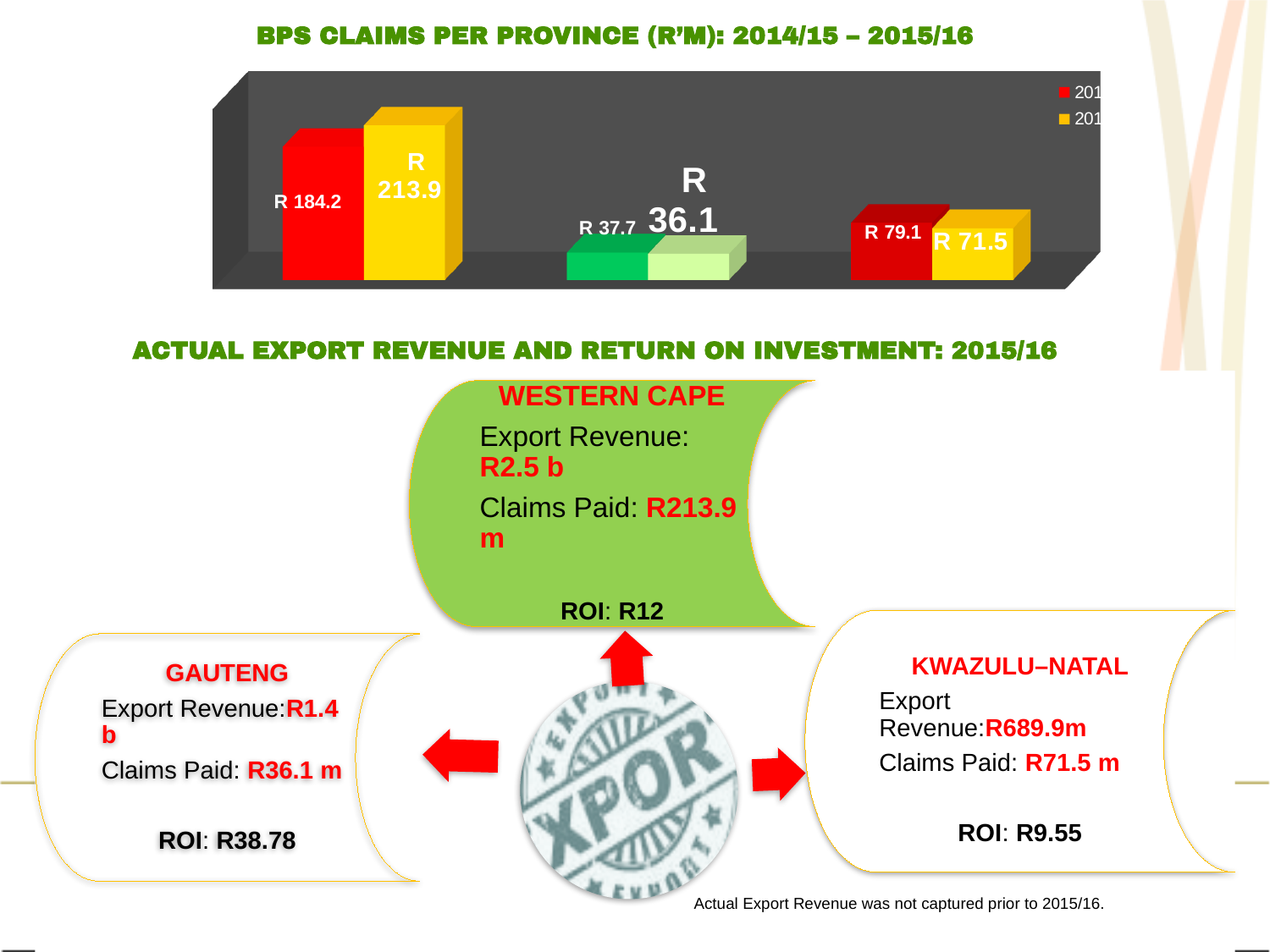

BPS CLAIMS PER PROVINCE (R’M): 2014/15 – 2015/16

[unsupported chart]

ACTUAL EXPORT REVENUE AND RETURN ON INVESTMENT: 2015/16

WESTERN CAPE
Export Revenue: R2.5 b
Claims Paid: R213.9 m

ROI: R12

KWAZULU–NATAL
Export Revenue:R689.9m
Claims Paid: R71.5 m

ROI: R9.55

GAUTENG
Export Revenue:R1.4 b
Claims Paid: R36.1 m

ROI: R38.78
48
Actual Export Revenue was not captured prior to 2015/16.